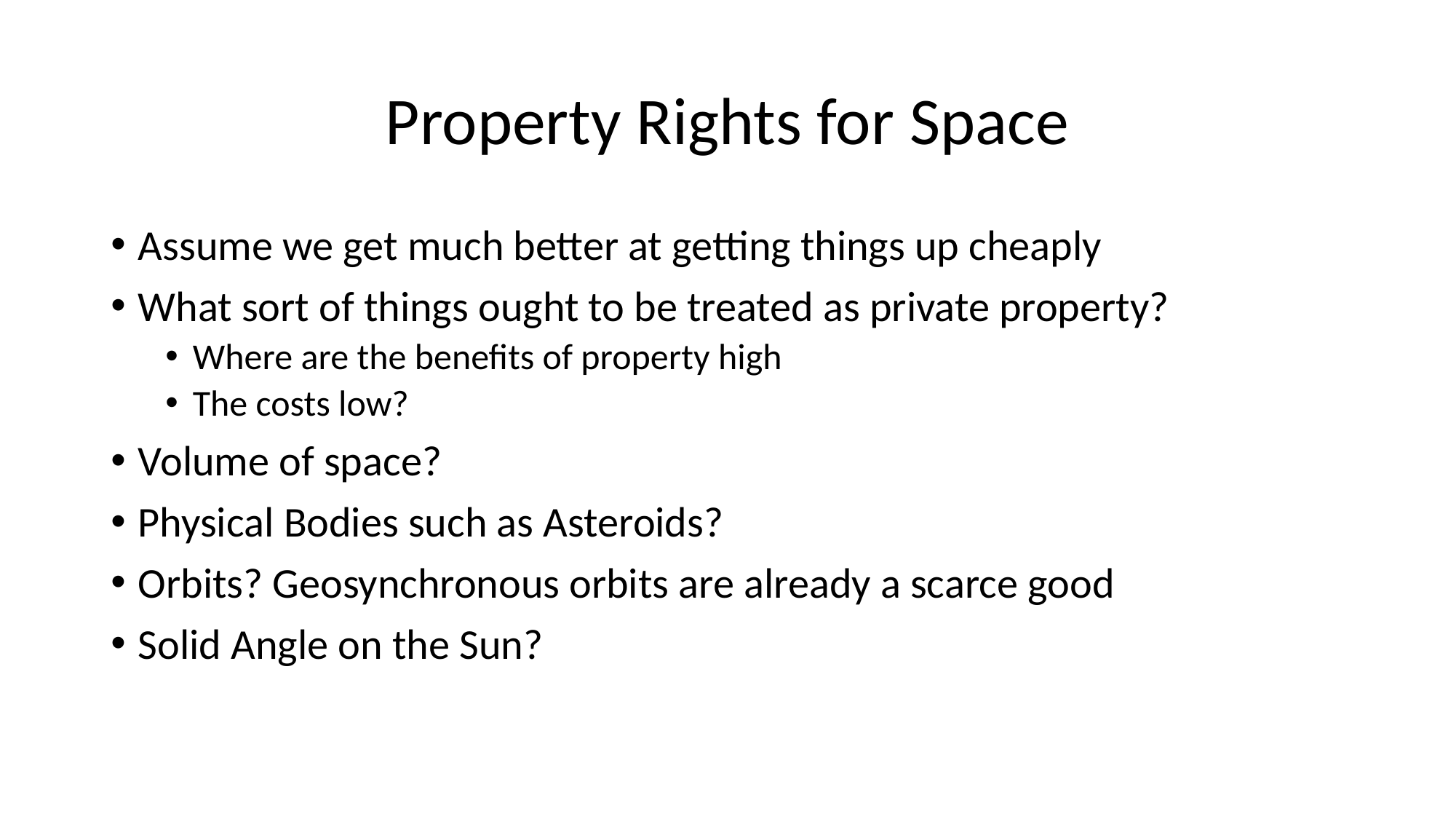

# Property Rights for Space
Assume we get much better at getting things up cheaply
What sort of things ought to be treated as private property?
Where are the benefits of property high
The costs low?
Volume of space?
Physical Bodies such as Asteroids?
Orbits? Geosynchronous orbits are already a scarce good
Solid Angle on the Sun?